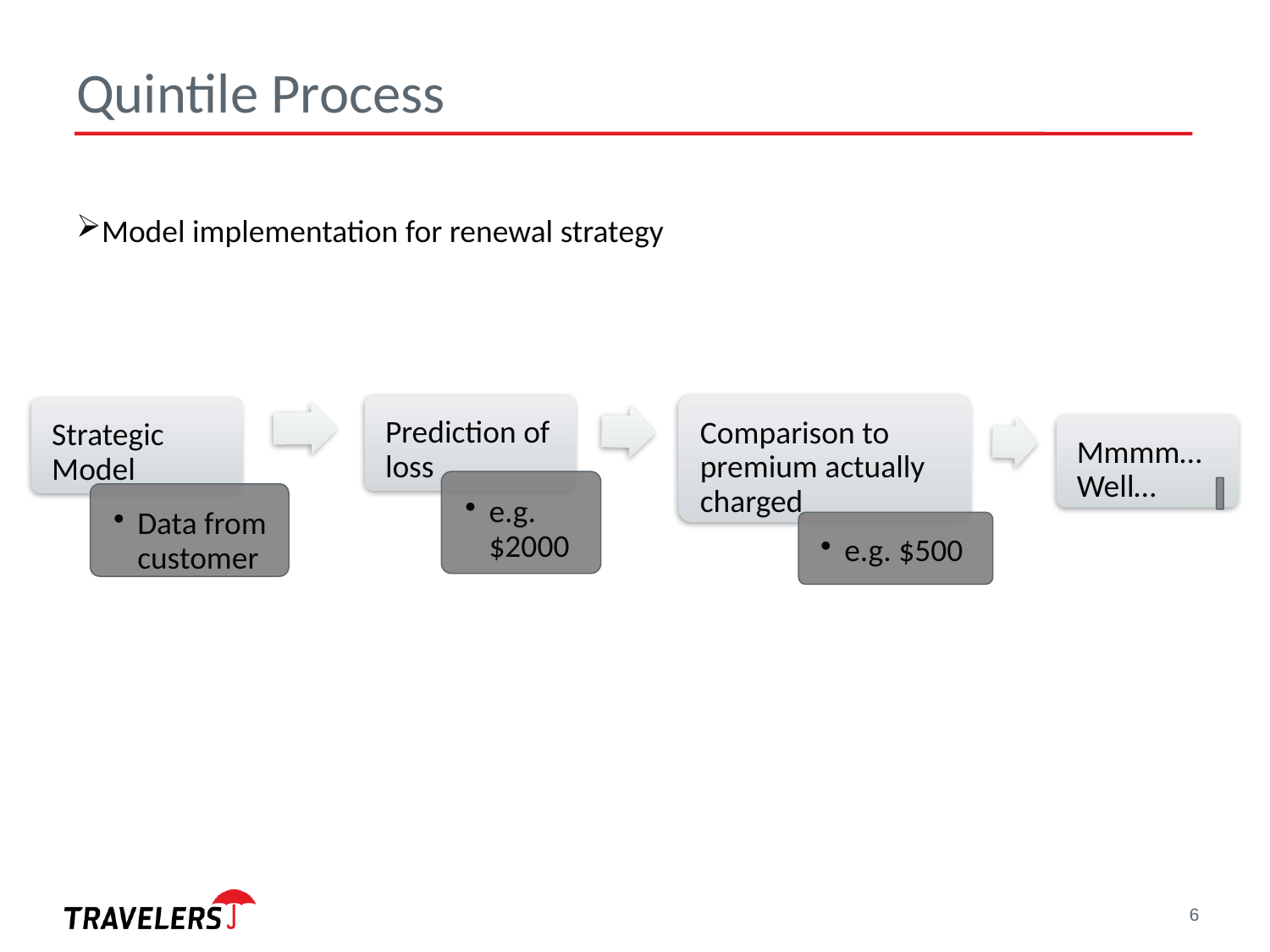

# Quintile Process
Model implementation for renewal strategy

Strategic Model
Data from customer

Prediction of loss
e.g. $2000

Comparison to premium actually charged
e.g. $500

Mmmm… Well…
6